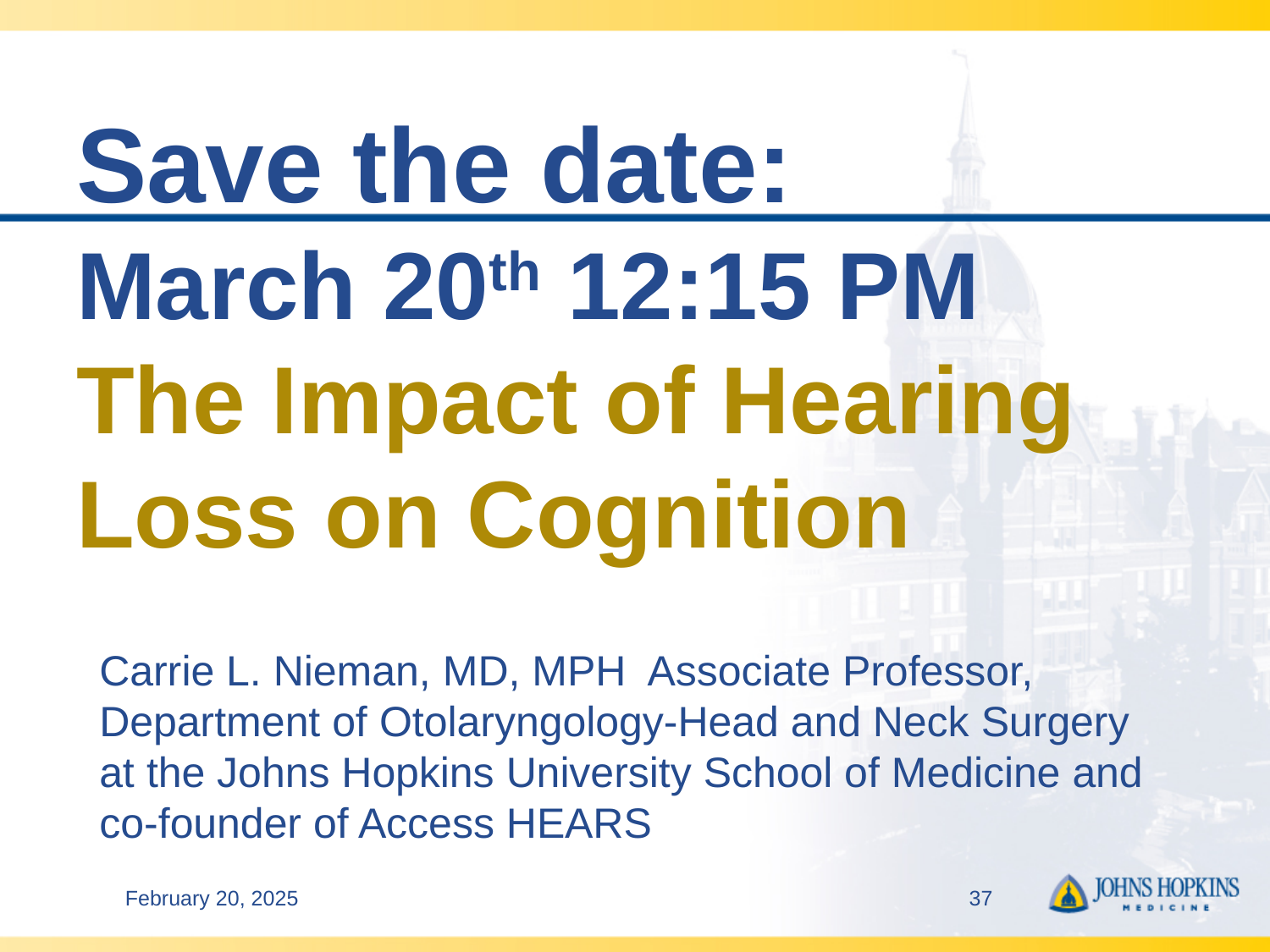

# Save the date: March 20th 12:15 PM The Impact of Hearing Loss on Cognition
Carrie L. Nieman, MD, MPH  Associate Professor, Department of Otolaryngology-Head and Neck Surgery at the Johns Hopkins University School of Medicine and co-founder of Access HEARS
February 20, 2025
37